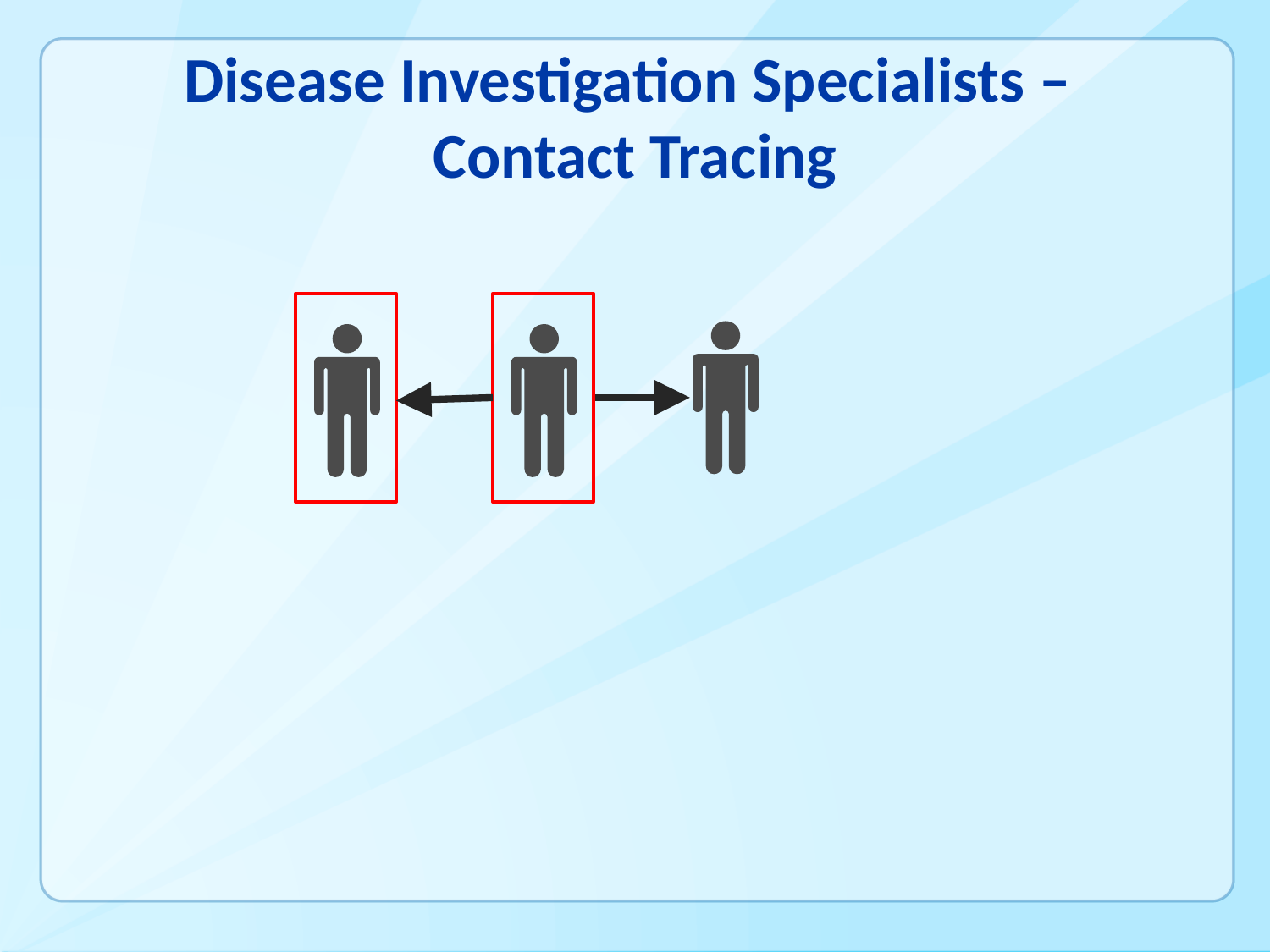

# Disease Investigation Specialists – Contact Tracing